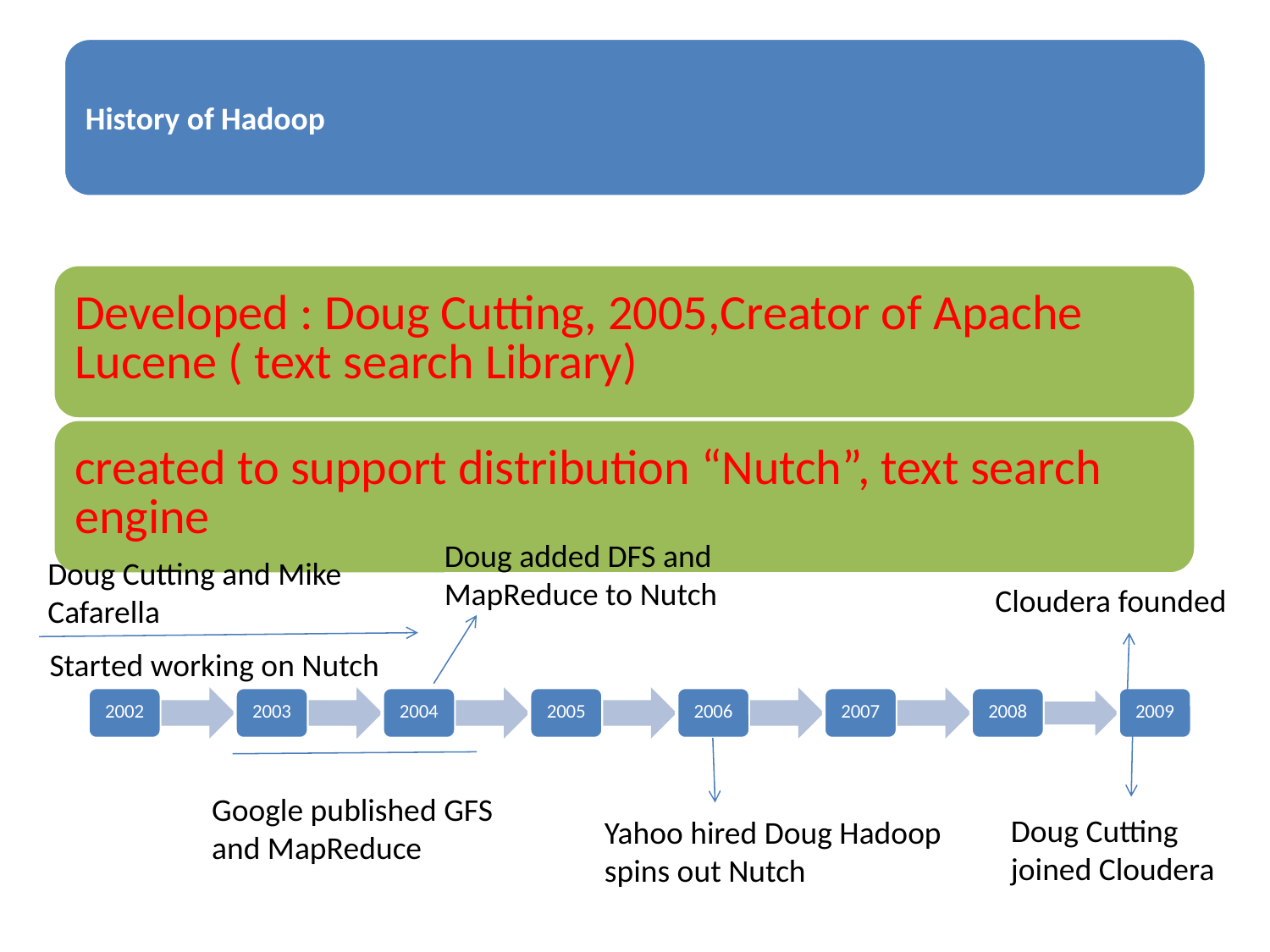

History of Hadoop
Developed : Doug Cutting, 2005,Creator of Apache Lucene ( text search Library)
created to support distribution “Nutch”, text search engine
Doug added DFS and MapReduce to Nutch
Doug Cutting and Mike Cafarella
Cloudera founded
Started working on Nutch
2002
2003
2004
2005
2006
2007
2008
2009
Google published GFS and MapReduce
Doug Cutting joined Cloudera
Yahoo hired Doug Hadoop spins out Nutch